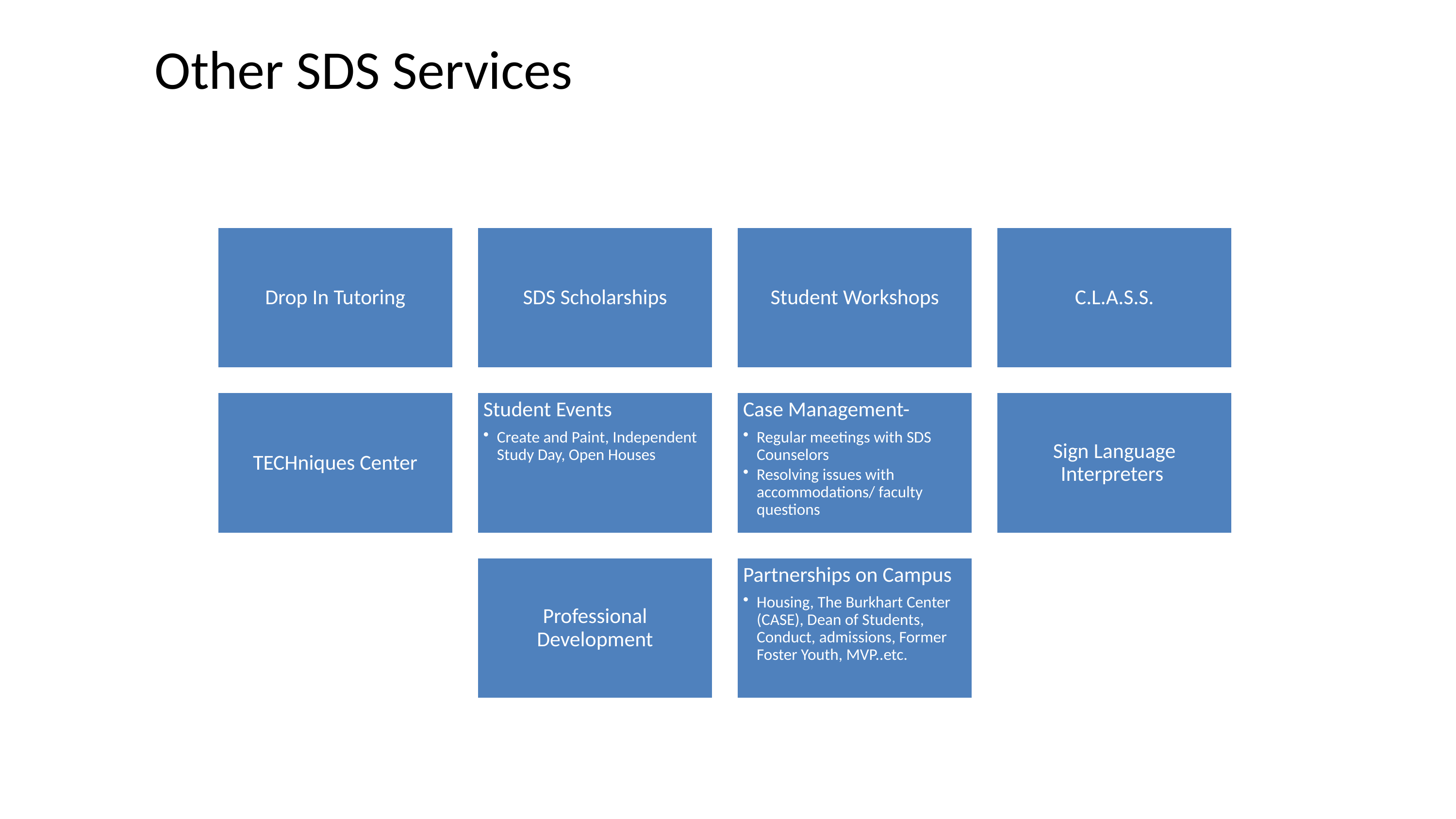

# Other SDS Services
Drop In Tutoring
SDS Scholarships
Student Workshops
C.L.A.S.S.
TECHniques Center
Student Events
Create and Paint, Independent Study Day, Open Houses
Case Management-
Regular meetings with SDS Counselors
Resolving issues with accommodations/ faculty questions
Sign Language Interpreters
Professional Development
Partnerships on Campus
Housing, The Burkhart Center (CASE), Dean of Students, Conduct, admissions, Former Foster Youth, MVP..etc.